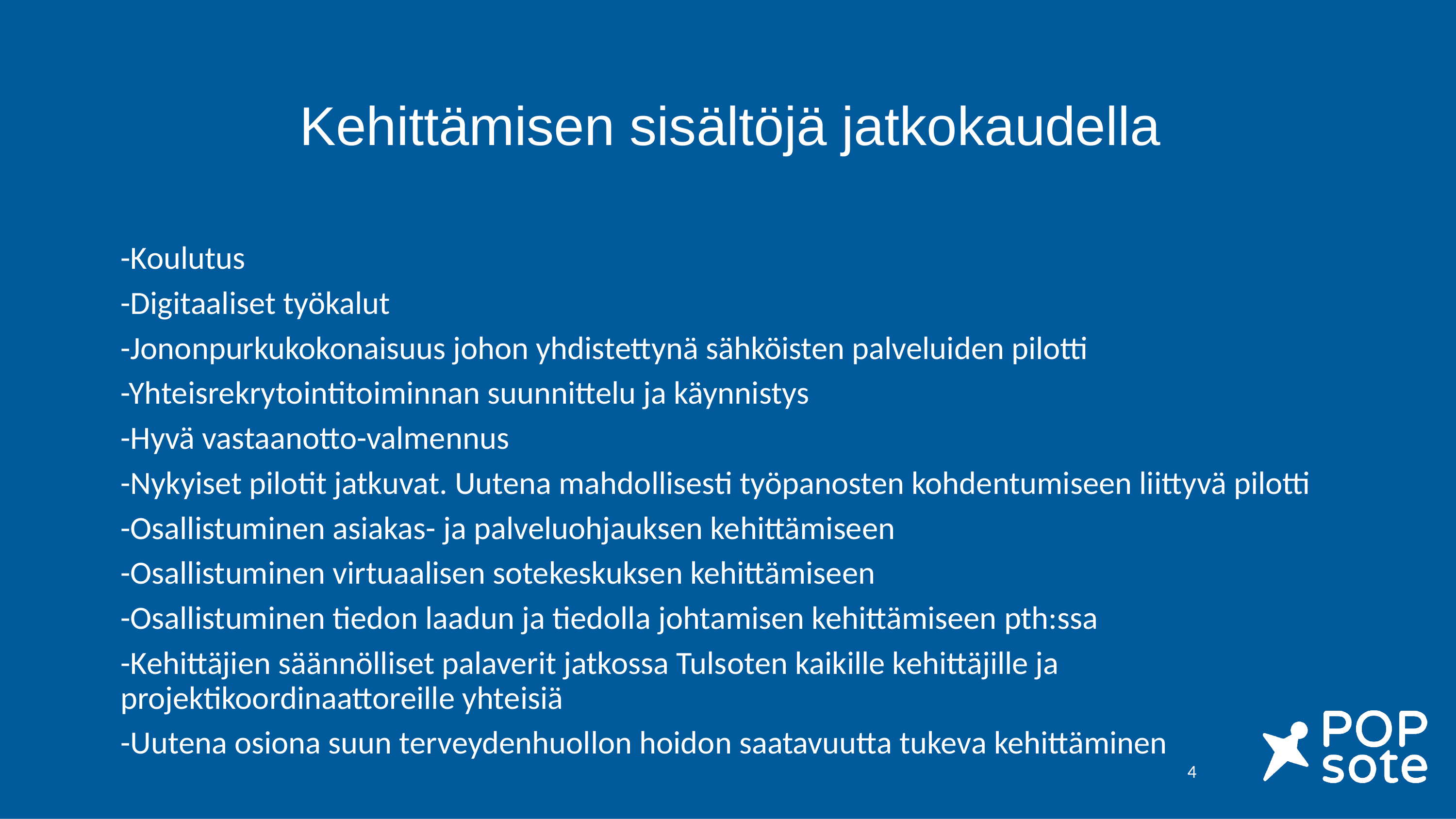

# Kehittämisen sisältöjä jatkokaudella
-Koulutus
-Digitaaliset työkalut
-Jononpurkukokonaisuus johon yhdistettynä sähköisten palveluiden pilotti
-Yhteisrekrytointitoiminnan suunnittelu ja käynnistys
-Hyvä vastaanotto-valmennus
-Nykyiset pilotit jatkuvat. Uutena mahdollisesti työpanosten kohdentumiseen liittyvä pilotti
-Osallistuminen asiakas- ja palveluohjauksen kehittämiseen
-Osallistuminen virtuaalisen sotekeskuksen kehittämiseen
-Osallistuminen tiedon laadun ja tiedolla johtamisen kehittämiseen pth:ssa
-Kehittäjien säännölliset palaverit jatkossa Tulsoten kaikille kehittäjille ja projektikoordinaattoreille yhteisiä
-Uutena osiona suun terveydenhuollon hoidon saatavuutta tukeva kehittäminen
4